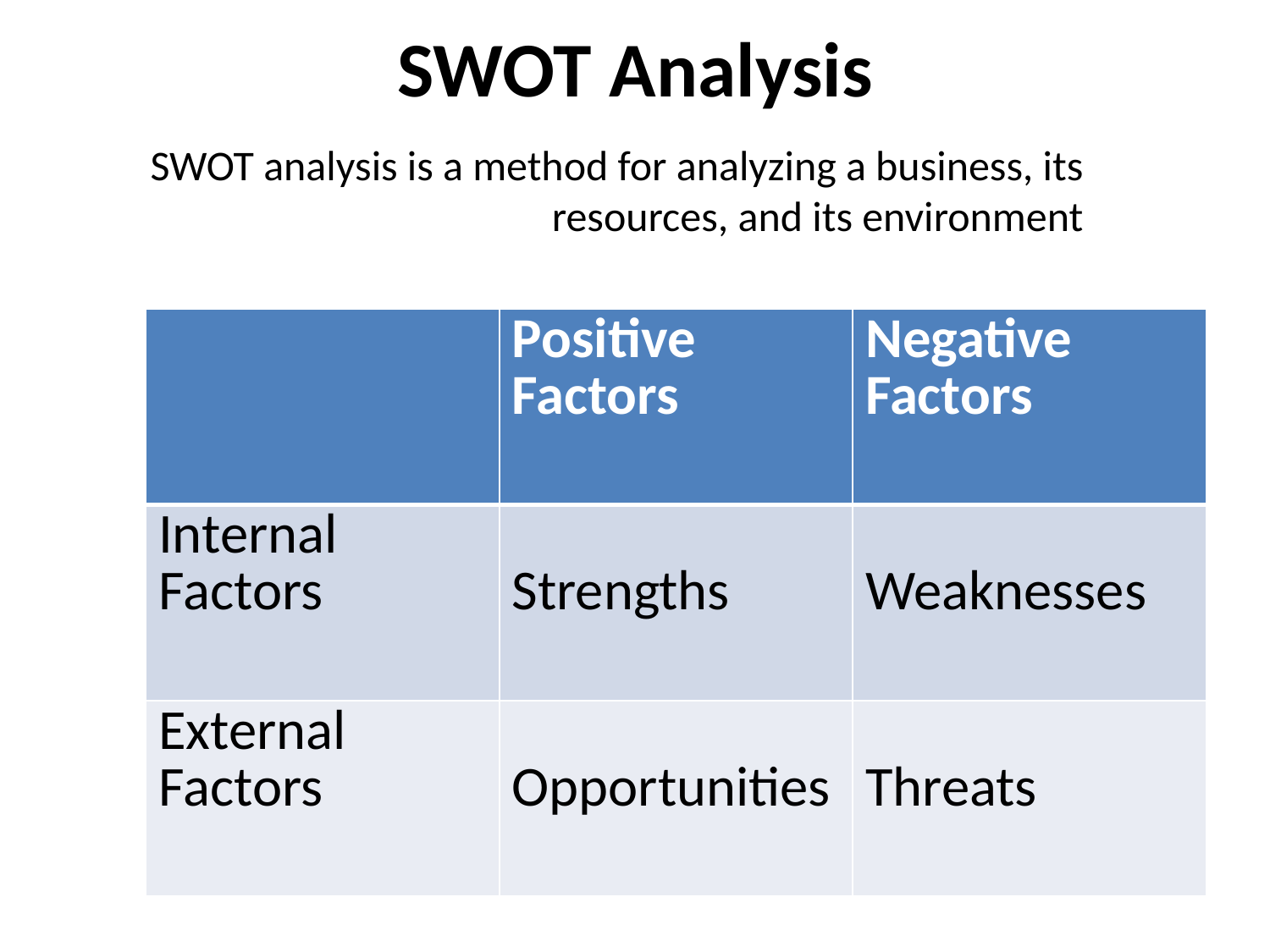

# SWOT Analysis
SWOT analysis is a method for analyzing a business, its resources, and its environment
|  | Positive Factors | Negative Factors |
| --- | --- | --- |
| Internal Factors | Strengths | Weaknesses |
| External Factors | Opportunities | Threats |